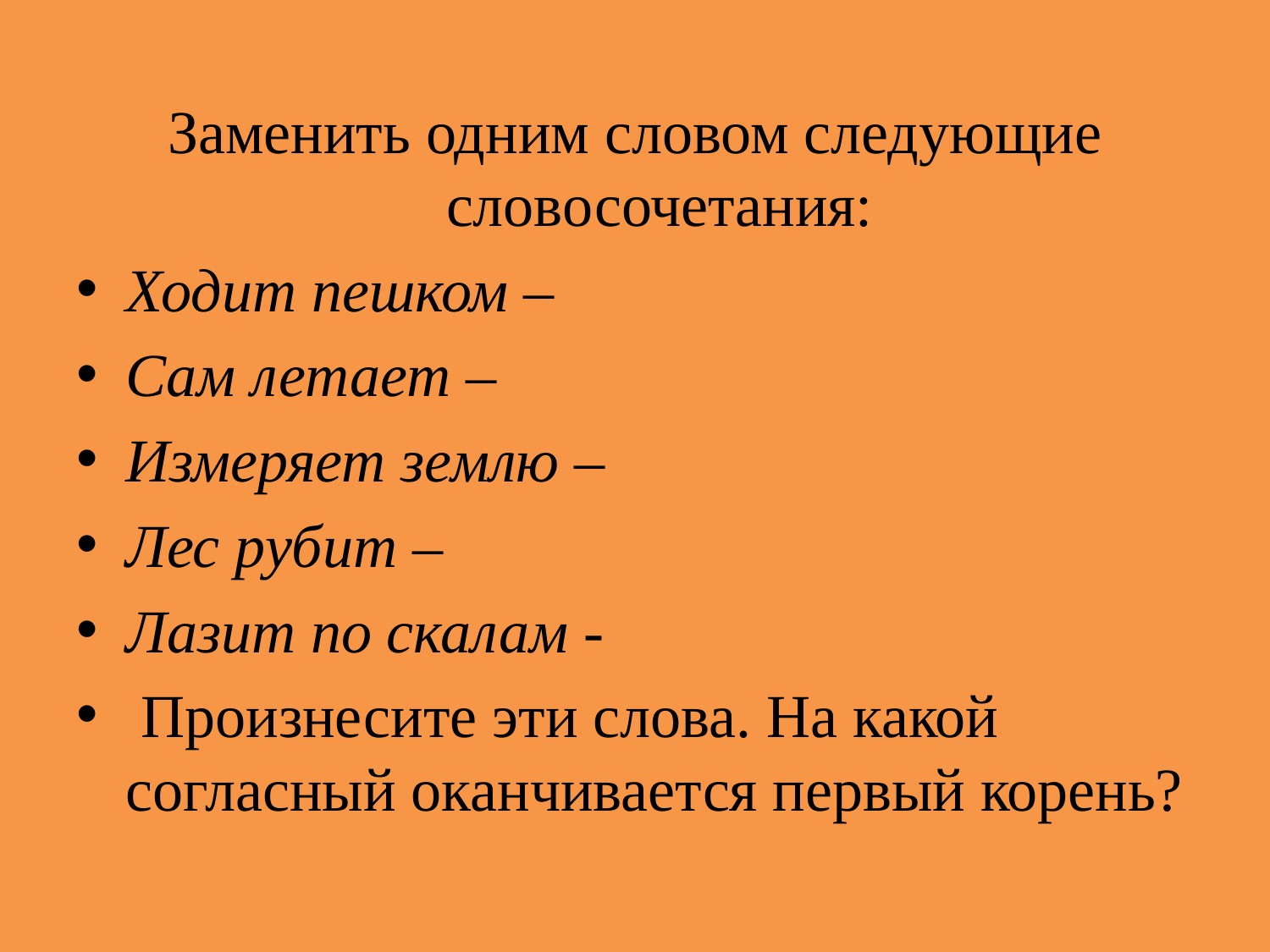

Заменить одним словом следующие словосочетания:
Ходит пешком –
Сам летает –
Измеряет землю –
Лес рубит –
Лазит по скалам -
 Произнесите эти слова. На какой согласный оканчивается первый корень?